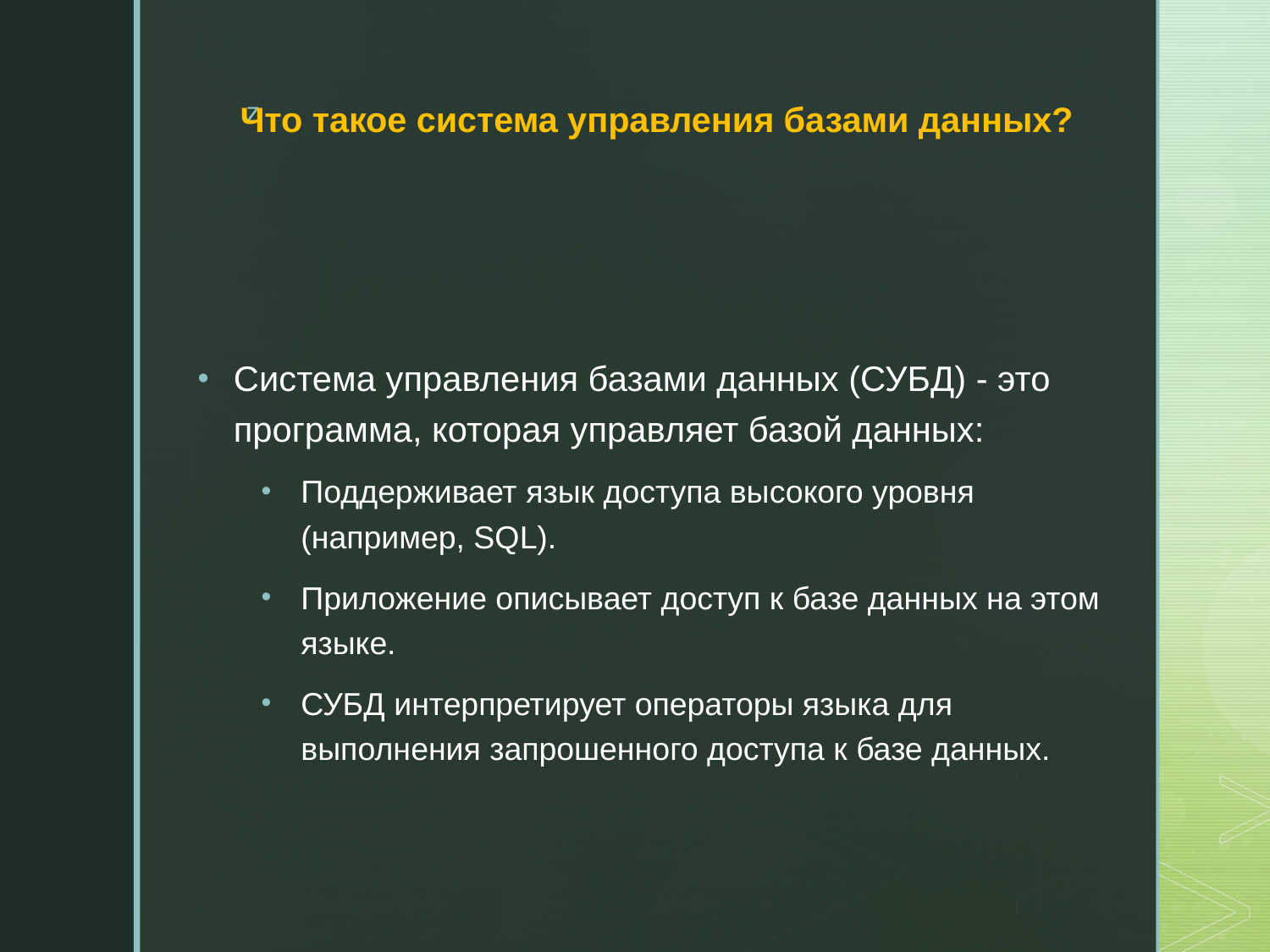

# Что такое система управления базами данных?
Система управления базами данных (СУБД) - это программа, которая управляет базой данных:
Поддерживает язык доступа высокого уровня (например, SQL).
Приложение описывает доступ к базе данных на этом языке.
СУБД интерпретирует операторы языка для выполнения запрошенного доступа к базе данных.